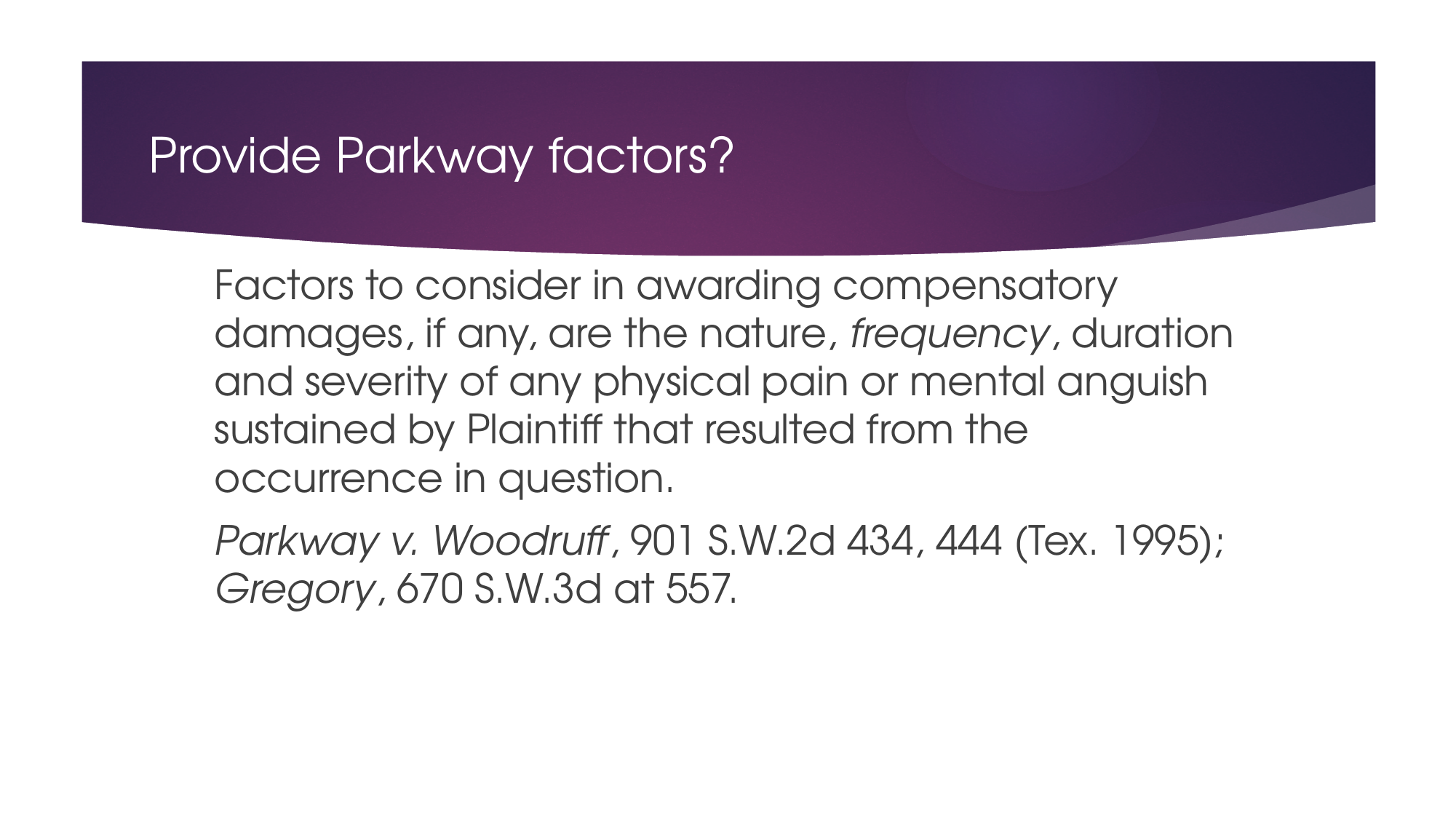

# Provide Parkway factors?
Factors to consider in awarding compensatory damages, if any, are the nature, frequency, duration and severity of any physical pain or mental anguish sustained by Plaintiff that resulted from the occurrence in question.
Parkway v. Woodruff, 901 S.W.2d 434, 444 (Tex. 1995); Gregory, 670 S.W.3d at 557.